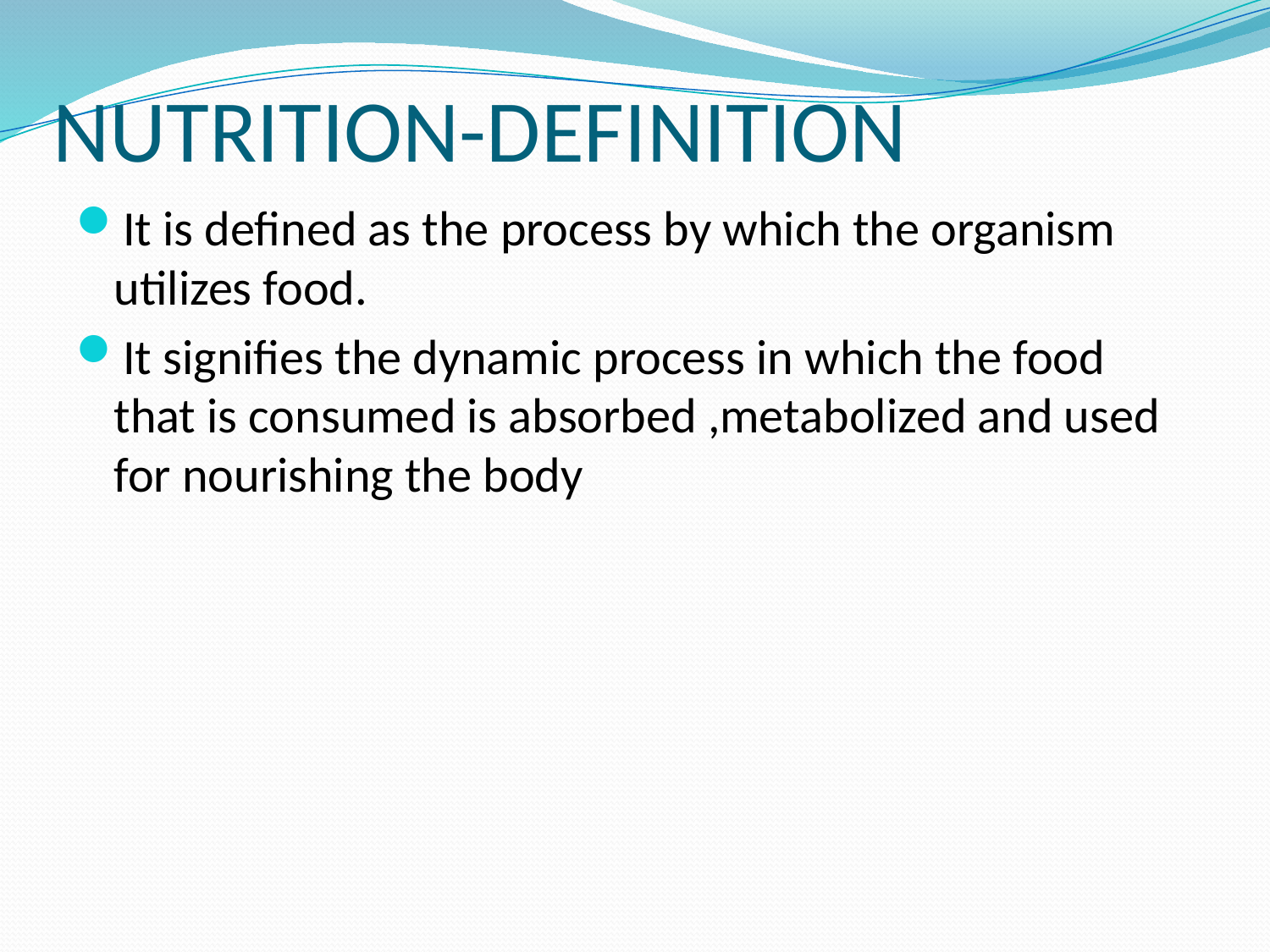

# NUTRITION-DEFINITION
It is defined as the process by which the organism utilizes food.
It signifies the dynamic process in which the food that is consumed is absorbed ,metabolized and used for nourishing the body